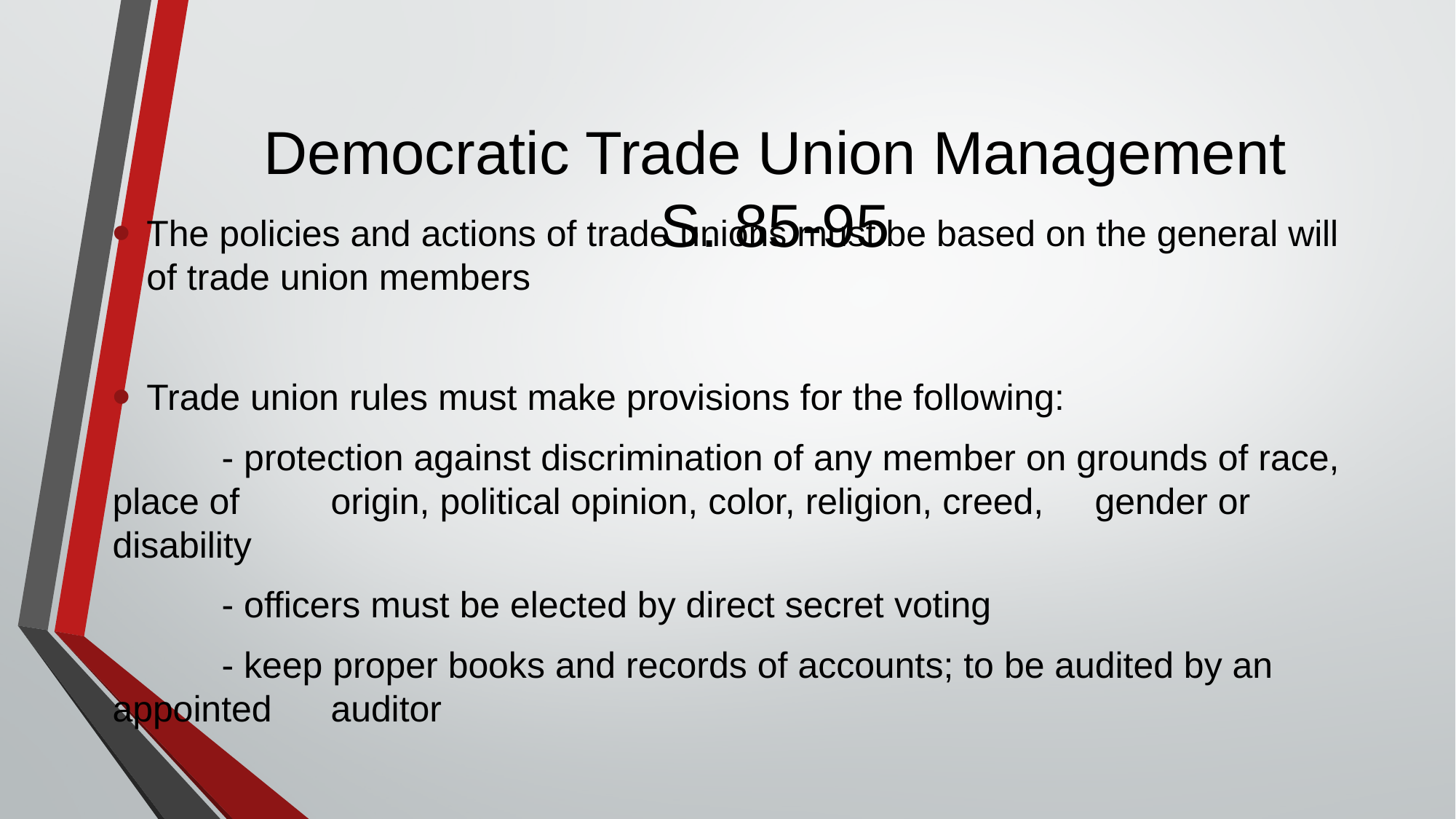

# Democratic Trade Union Management S. 85-95
The policies and actions of trade unions must be based on the general will of trade union members

Trade union rules must make provisions for the following:
	- protection against discrimination of any member on grounds of race, place of 	origin, political opinion, color, religion, creed, 	gender or disability
	- officers must be elected by direct secret voting
	- keep proper books and records of accounts; to be audited by an appointed 	auditor